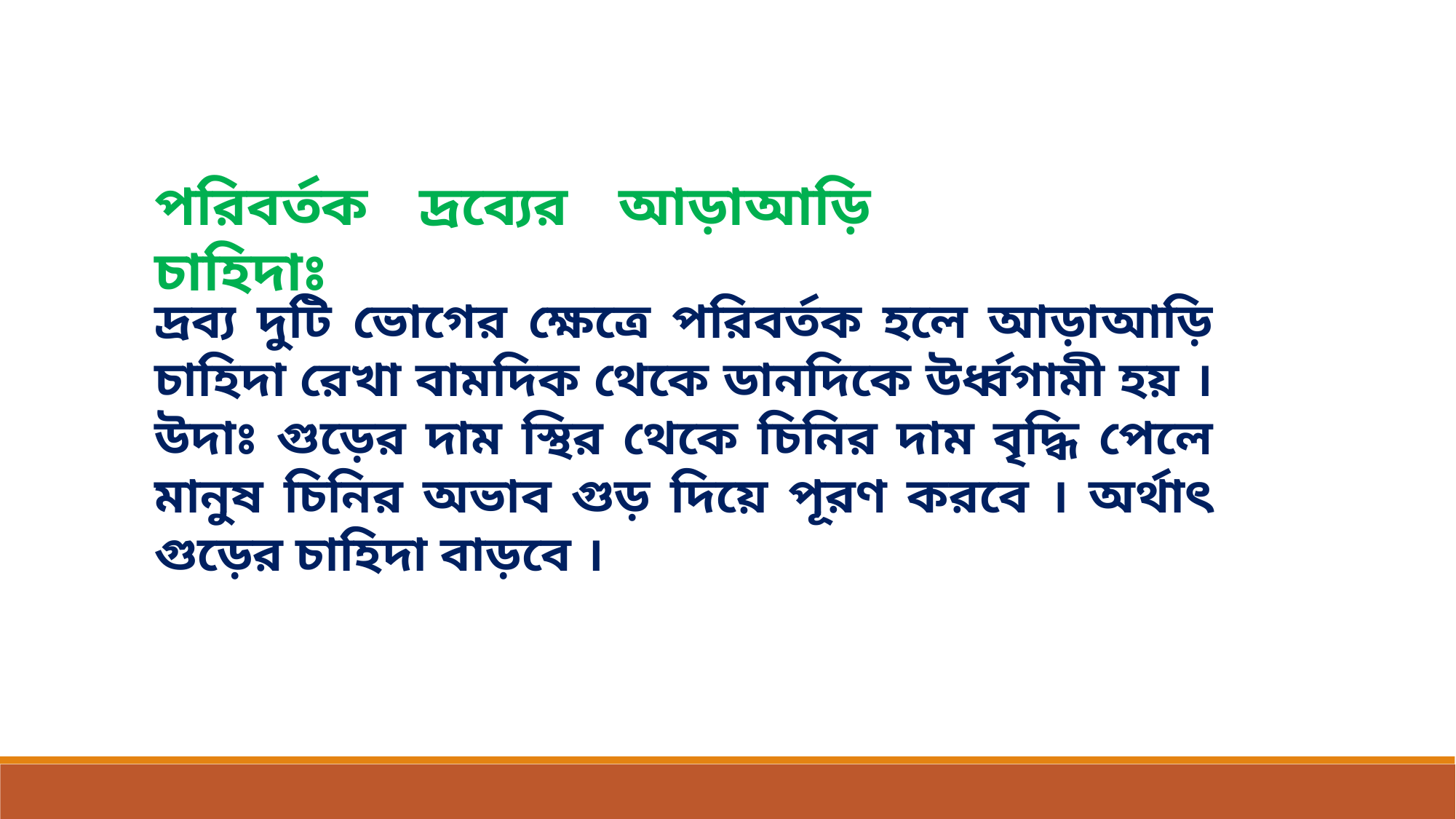

পরিবর্তক দ্রব্যের আড়াআড়ি চাহিদাঃ
দ্রব্য দুটি ভোগের ক্ষেত্রে পরিবর্তক হলে আড়াআড়ি চাহিদা রেখা বামদিক থেকে ডানদিকে উর্ধ্বগামী হয় । উদাঃ গুড়ের দাম স্থির থেকে চিনির দাম বৃদ্ধি পেলে মানুষ চিনির অভাব গুড় দিয়ে পূরণ করবে । অর্থাৎ গুড়ের চাহিদা বাড়বে ।